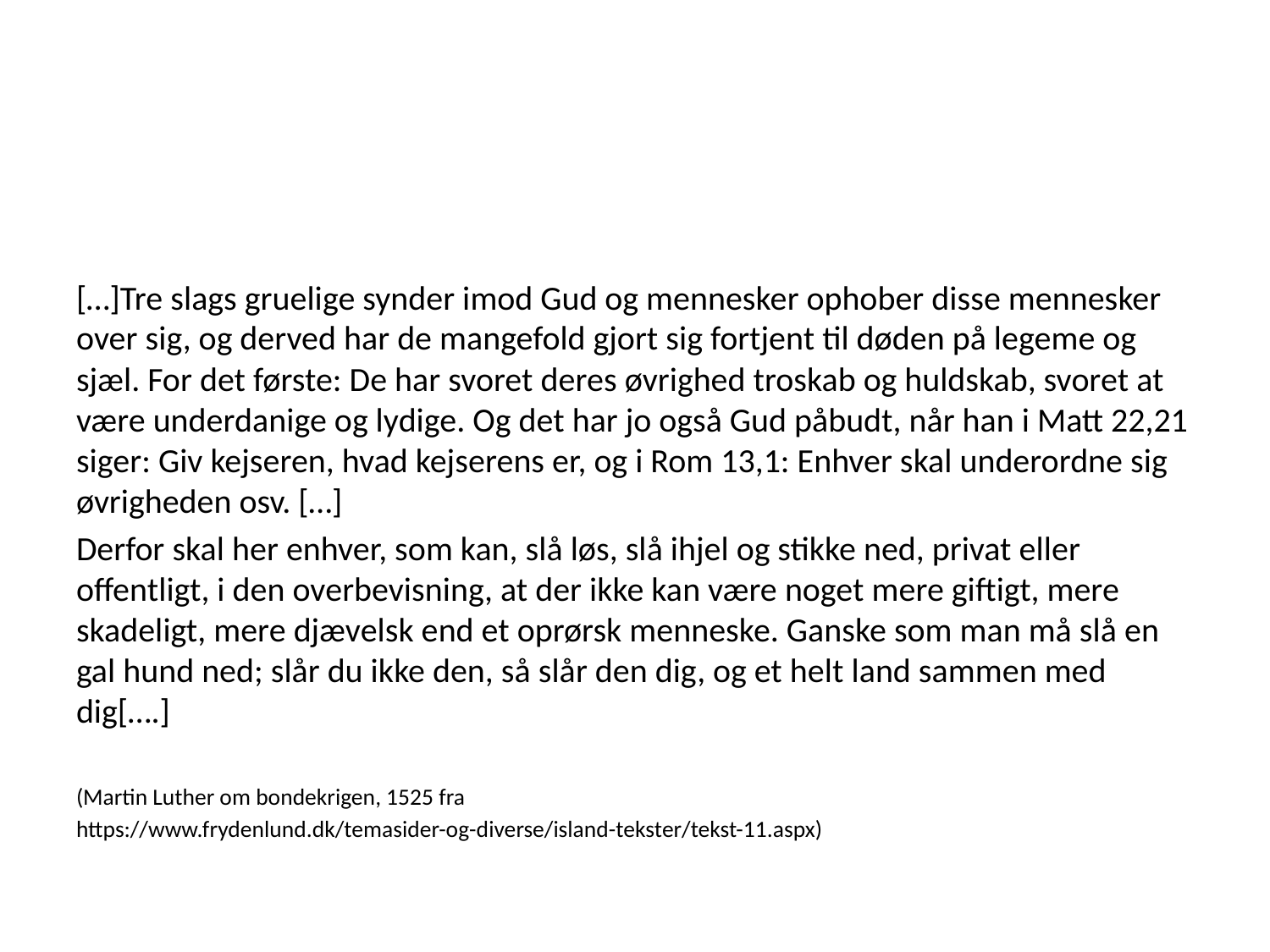

#

[…]Tre slags gruelige synder imod Gud og mennesker ophober disse mennesker over sig, og derved har de mangefold gjort sig fortjent til døden på legeme og sjæl. For det første: De har svoret deres øvrighed troskab og huldskab, svoret at være underdanige og lydige. Og det har jo også Gud påbudt, når han i Matt 22,21 siger: Giv kejseren, hvad kejserens er, og i Rom 13,1: Enhver skal underordne sig øvrigheden osv. […]
Derfor skal her enhver, som kan, slå løs, slå ihjel og stikke ned, privat eller offentligt, i den overbevisning, at der ikke kan være noget mere giftigt, mere skadeligt, mere djævelsk end et oprørsk menneske. Ganske som man må slå en gal hund ned; slår du ikke den, så slår den dig, og et helt land sammen med dig[….]

(Martin Luther om bondekrigen, 1525 fra
https://www.frydenlund.dk/temasider-og-diverse/island-tekster/tekst-11.aspx)